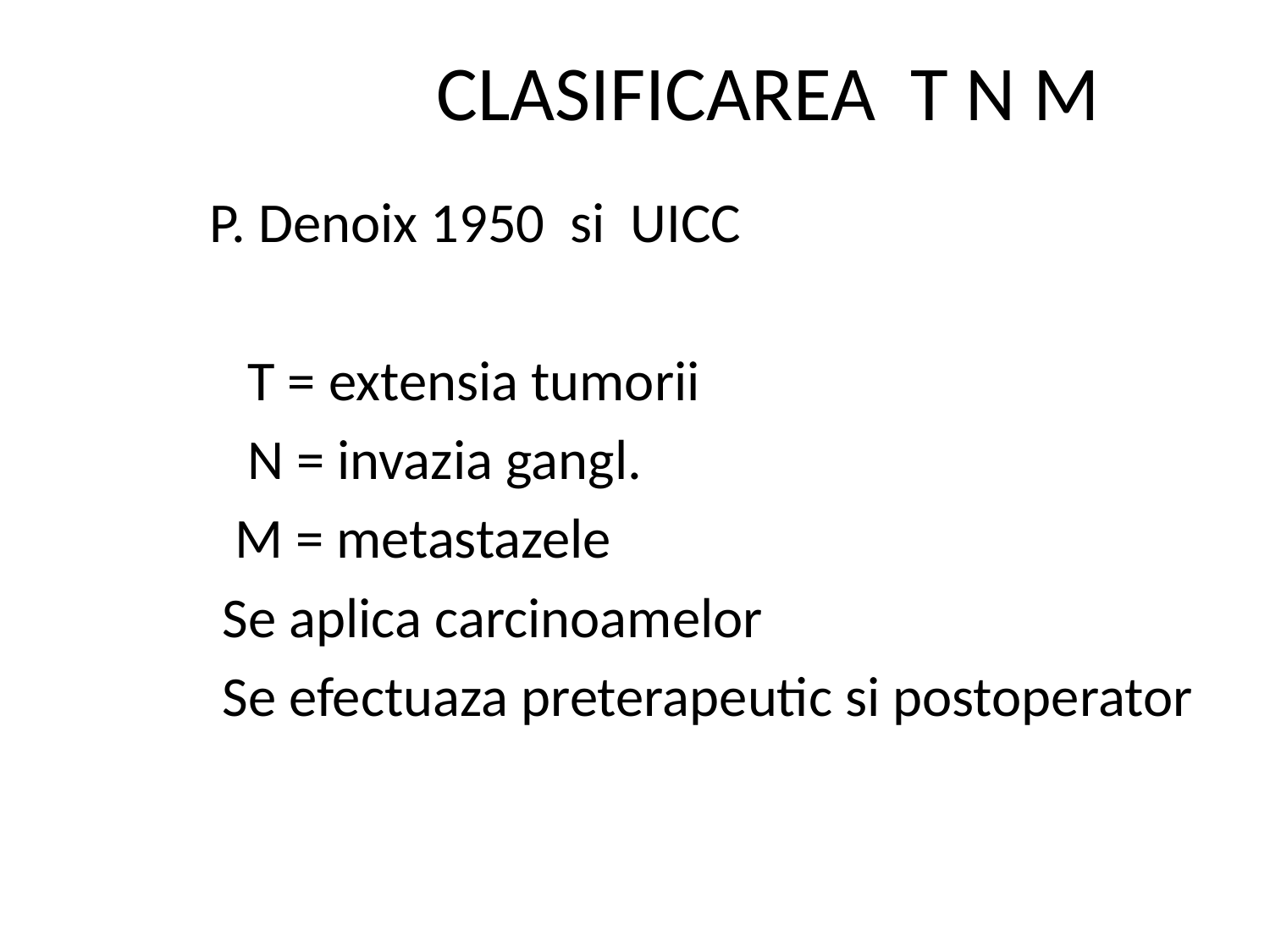

# CLASIFICAREA  T N M
   P. Denoix 1950  si  UICC

      T = extensia tumorii
      N = invazia gangl.
     M = metastazele
    Se aplica carcinoamelor
    Se efectuaza preterapeutic si postoperator